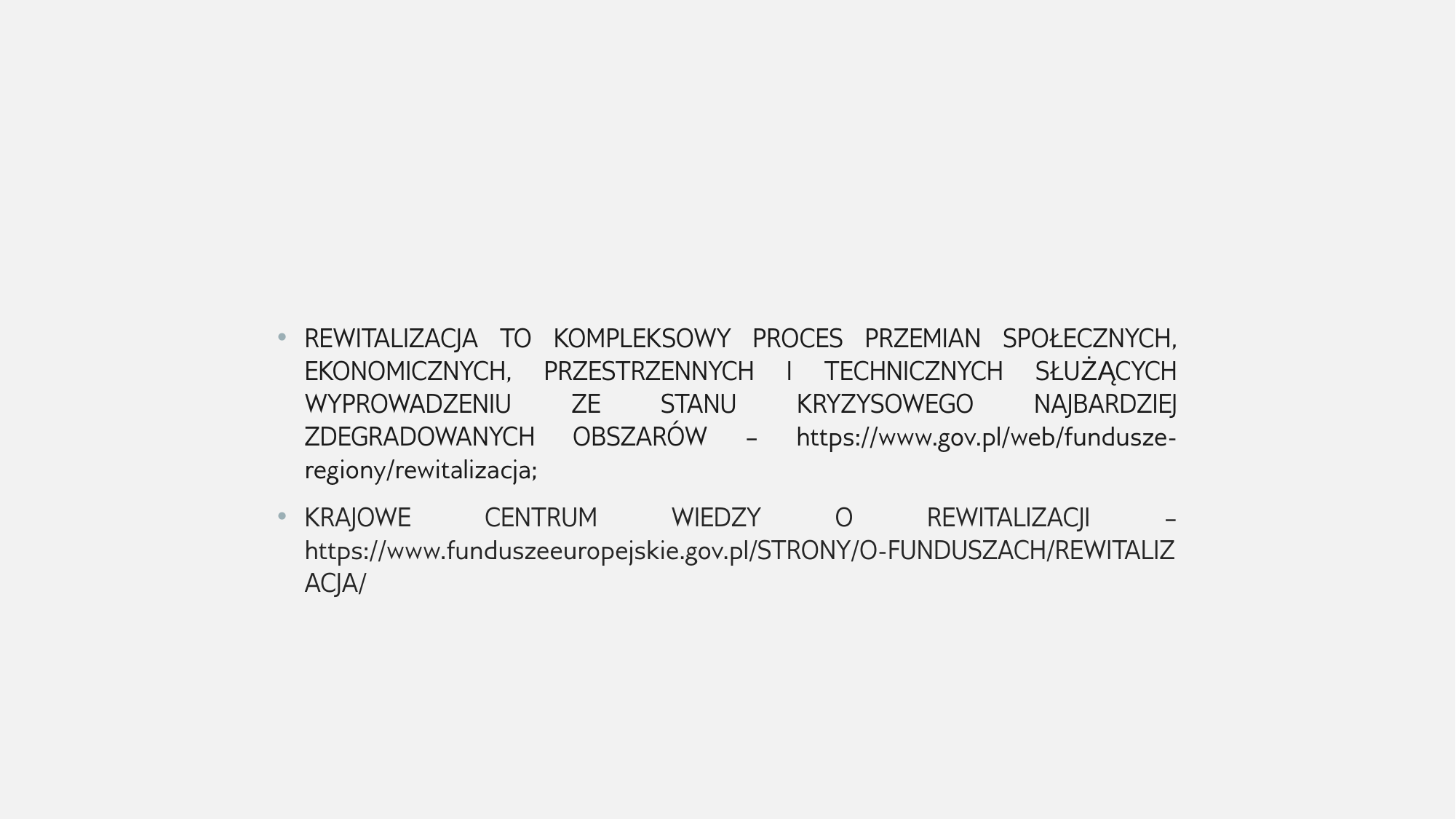

REWITALIZACJA TO KOMPLEKSOWY PROCES PRZEMIAN SPOŁECZNYCH, EKONOMICZNYCH, PRZESTRZENNYCH I TECHNICZNYCH SŁUŻĄCYCH WYPROWADZENIU ZE STANU KRYZYSOWEGO NAJBARDZIEJ ZDEGRADOWANYCH OBSZARÓW – https://www.gov.pl/web/fundusze-regiony/rewitalizacja;
KRAJOWE CENTRUM WIEDZY O REWITALIZACJI – https://www.funduszeeuropejskie.gov.pl/STRONY/O-FUNDUSZACH/REWITALIZACJA/